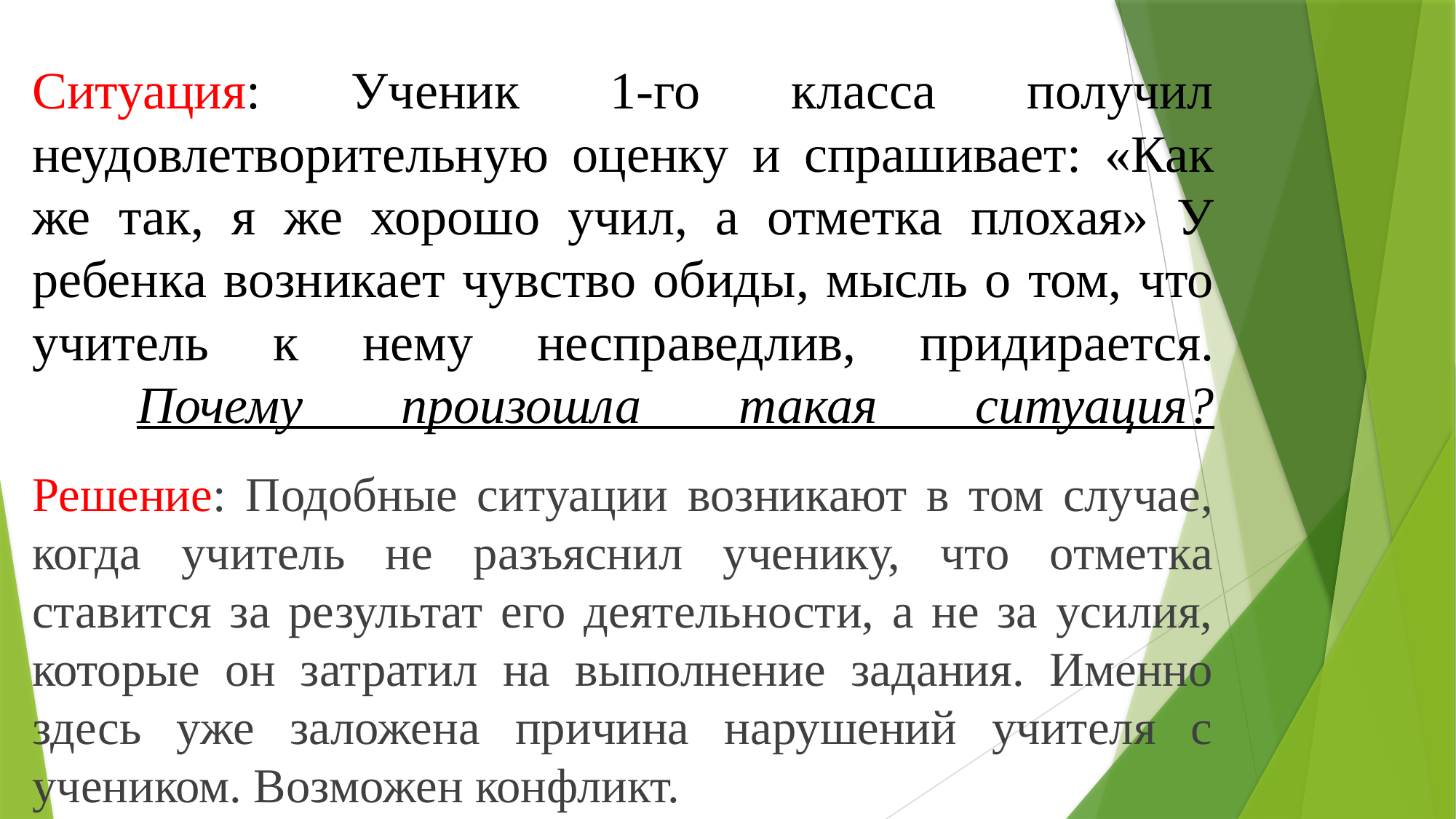

# Ситуация: Ученик 1-го класса получил неудовлетворительную оценку и спрашивает: «Как же так, я же хорошо учил, а отметка плохая» У ребенка возникает чувство обиды, мысль о том, что учитель к нему несправедлив, придирается. Почему произошла такая ситуация?

Решение: Подобные ситуации возникают в том случае, когда учитель не разъяснил ученику, что отметка ставится за результат его деятельности, а не за усилия, которые он затратил на выполнение задания. Именно здесь уже заложена причина нарушений учителя с учеником. Возможен конфликт.